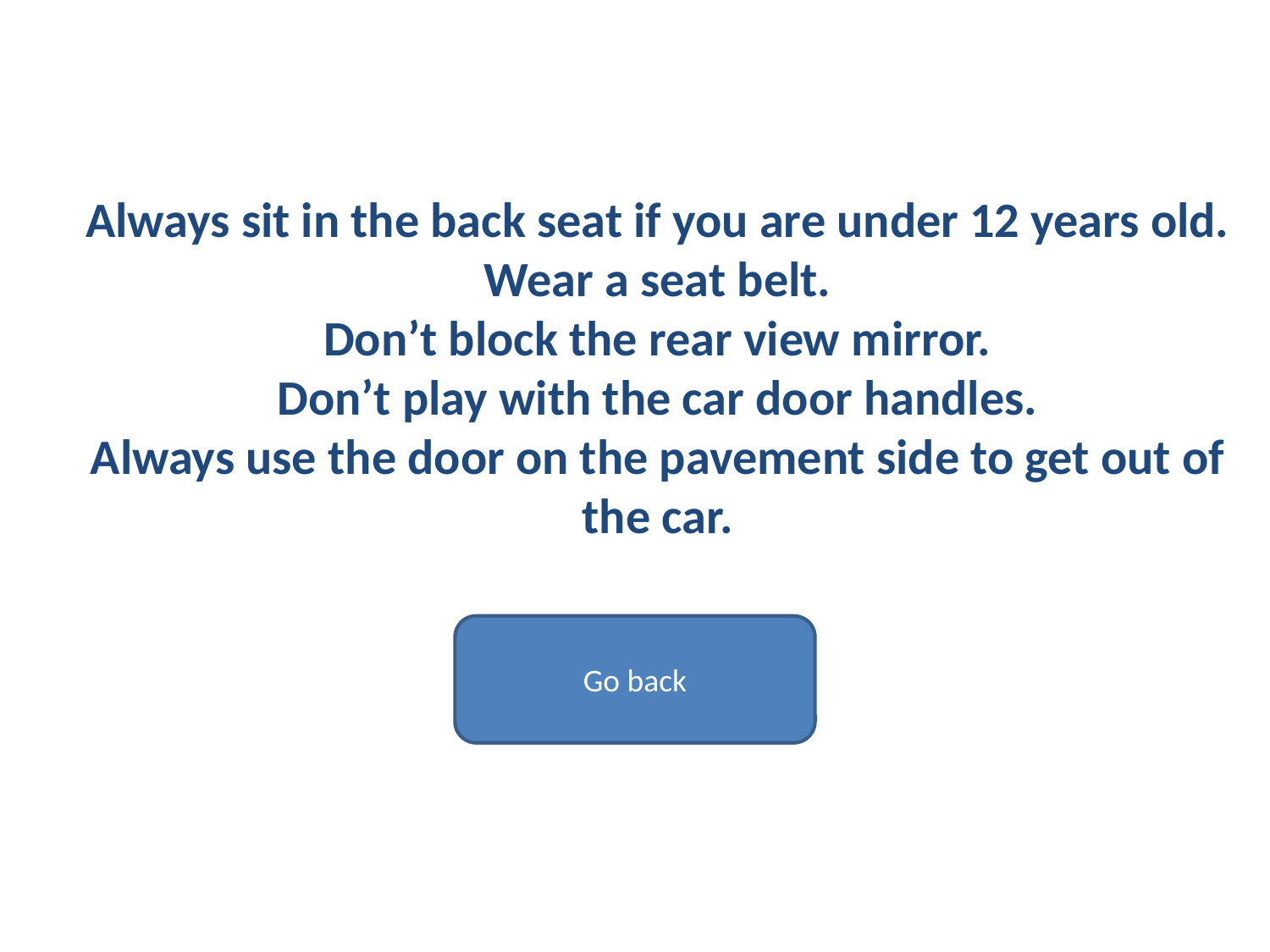

# Always sit in the back seat if you are under 12 years old. Wear a seat belt. Don’t block the rear view mirror. Don’t play with the car door handles. Always use the door on the pavement side to get out of the car.